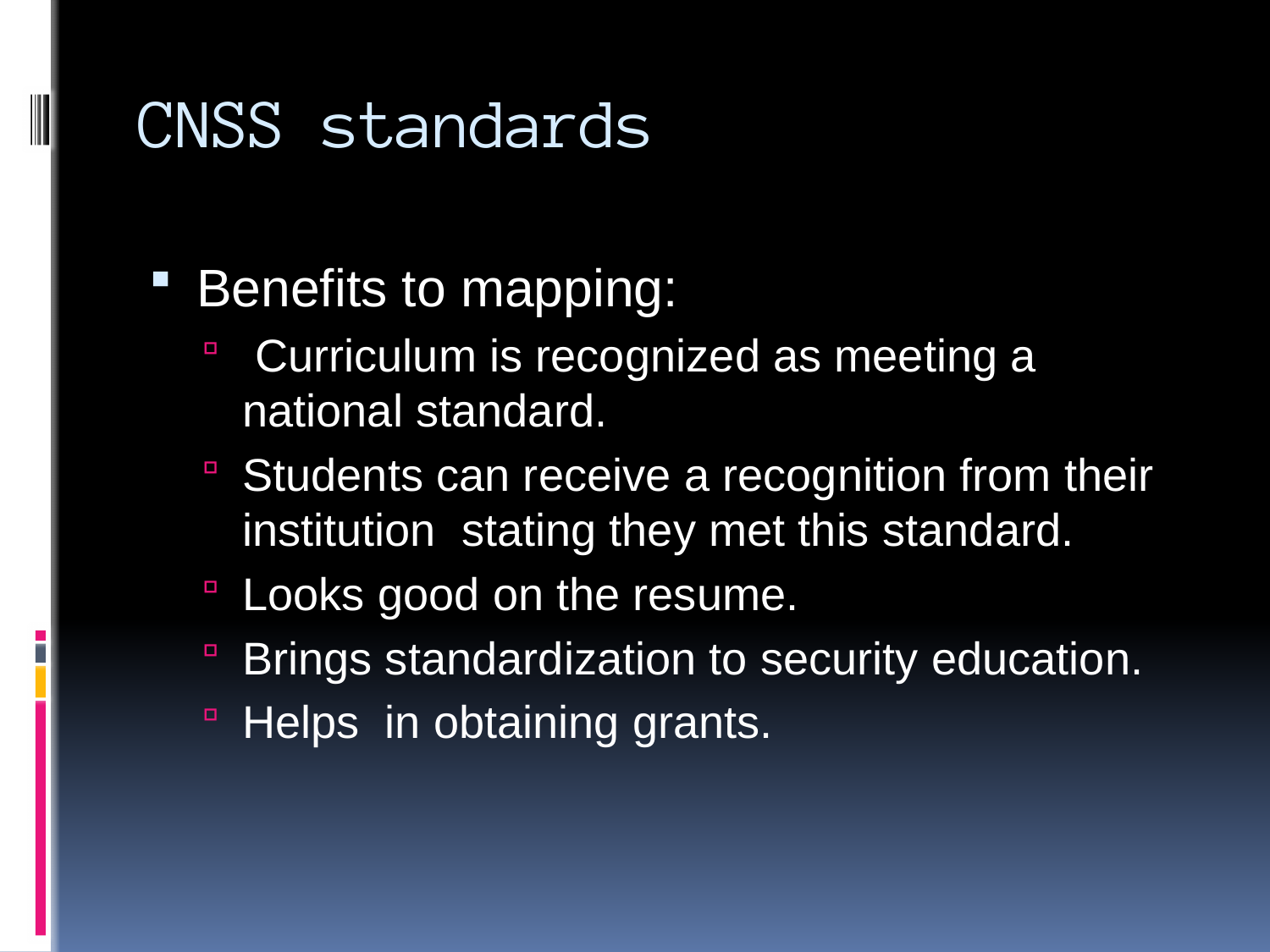

# CNSS standards
Benefits to mapping:
 Curriculum is recognized as meeting a national standard.
Students can receive a recognition from their institution  stating they met this standard.
Looks good on the resume.
Brings standardization to security education.
Helps  in obtaining grants.